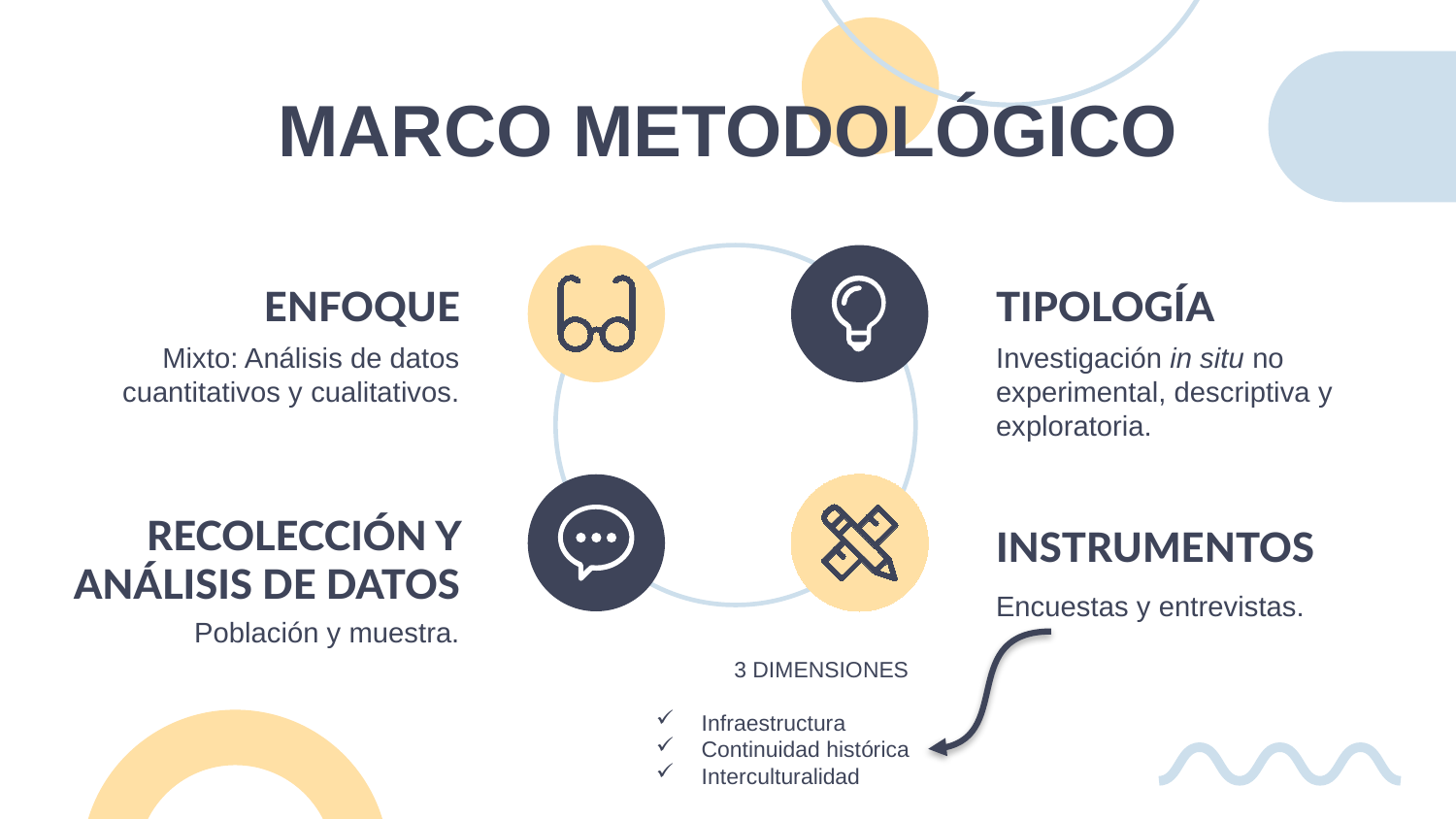

# MARCO METODOLÓGICO

ENFOQUE
TIPOLOGÍA

Investigación in situ no experimental, descriptiva y exploratoria.
Mixto: Análisis de datos cuantitativos y cualitativos.
RECOLECCIÓN Y ANÁLISIS DE DATOS

INSTRUMENTOS
Encuestas y entrevistas.
Población y muestra.
3 DIMENSIONES

Infraestructura
Continuidad histórica
Interculturalidad